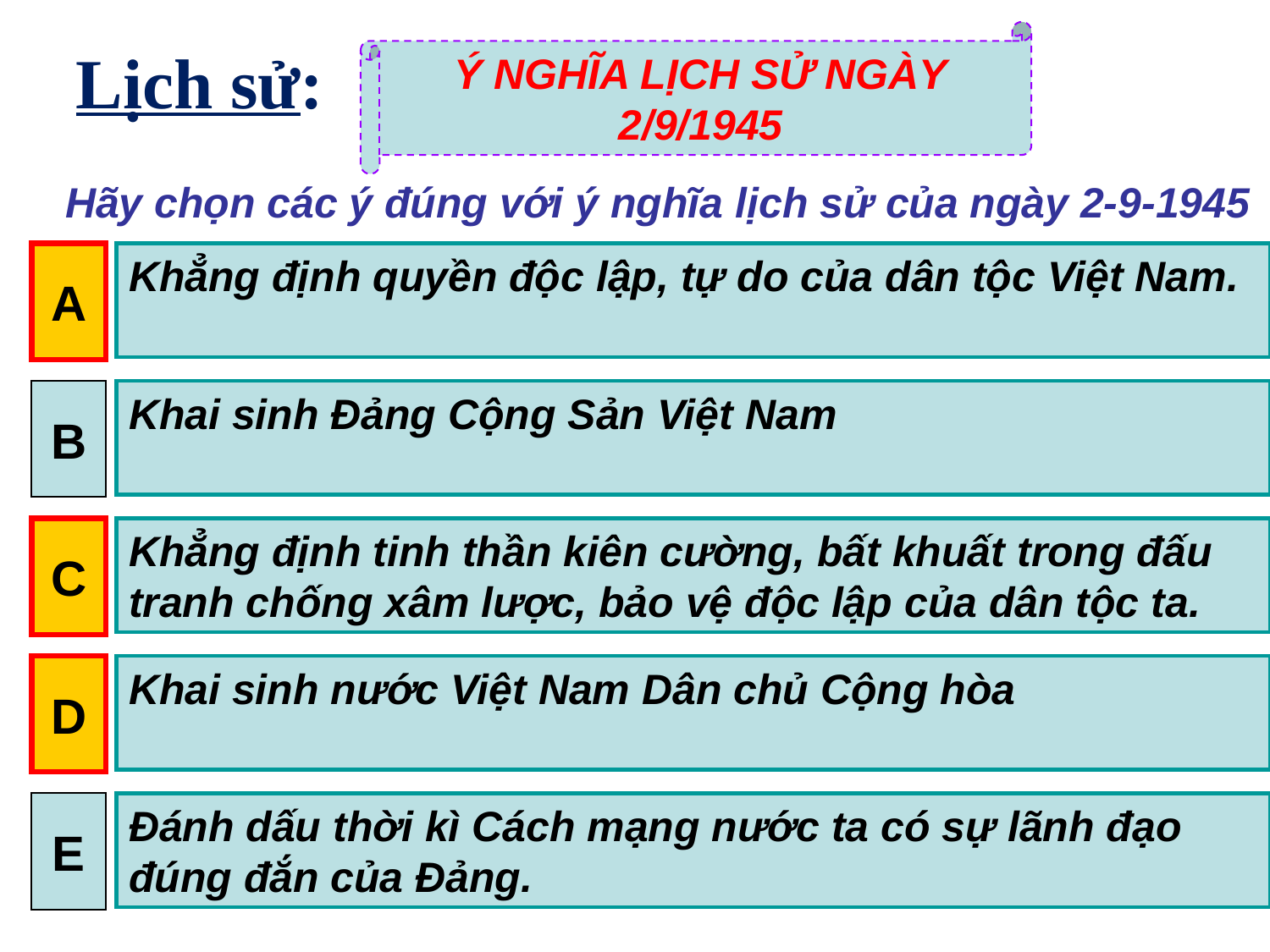

Ý NGHĨA LỊCH SỬ NGÀY 2/9/1945
Lịch sử:
Hãy chọn các ý đúng với ý nghĩa lịch sử của ngày 2-9-1945
A
A
Khẳng định quyền độc lập, tự do của dân tộc Việt Nam.

B
Khai sinh Đảng Cộng Sản Việt Nam

C
C
Khẳng định tinh thần kiên cường, bất khuất trong đấu tranh chống xâm lược, bảo vệ độc lập của dân tộc ta.
D
D
Khai sinh nước Việt Nam Dân chủ Cộng hòa

E
Đánh dấu thời kì Cách mạng nước ta có sự lãnh đạo đúng đắn của Đảng.